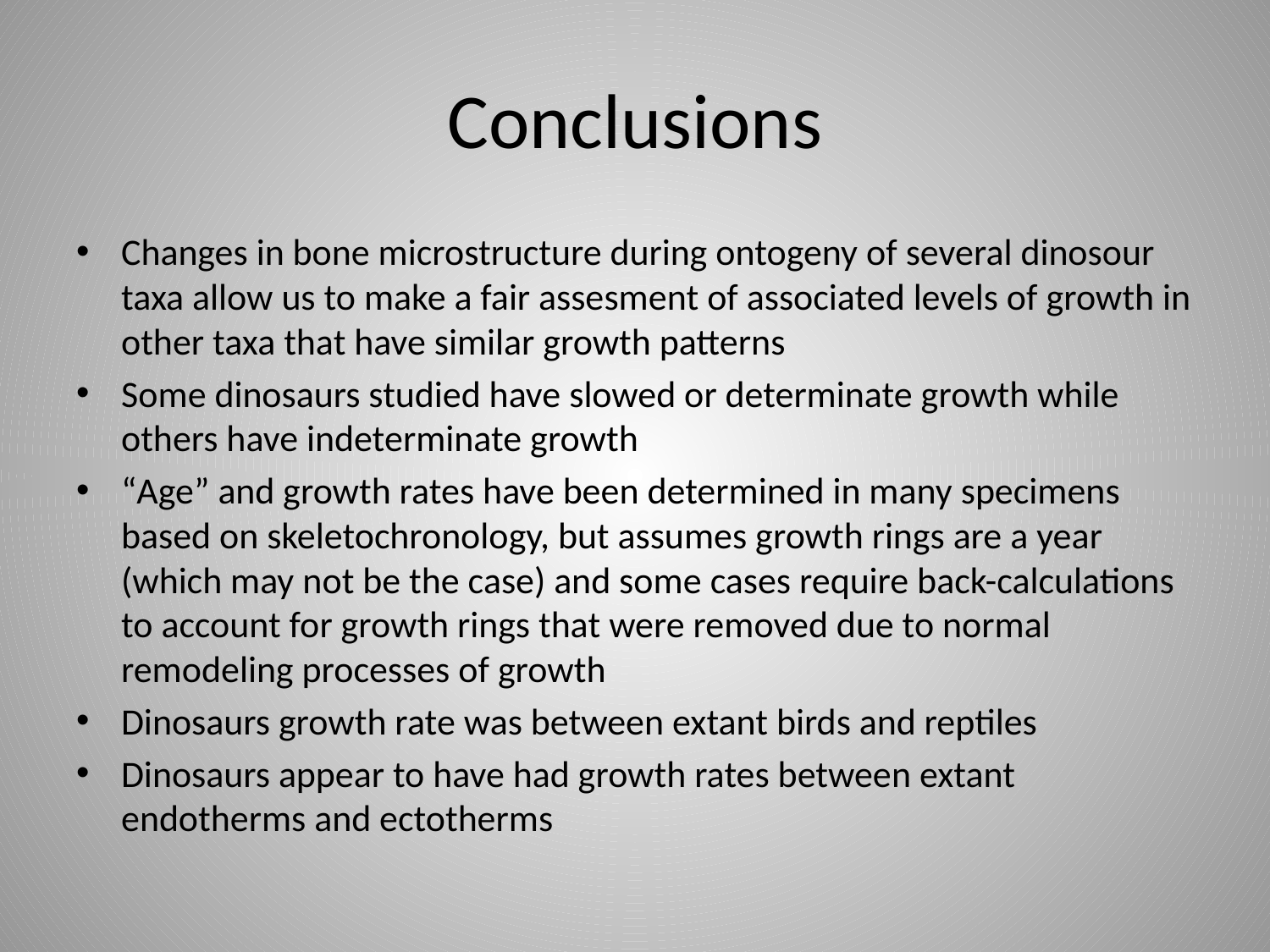

# Conclusions
Changes in bone microstructure during ontogeny of several dinosour taxa allow us to make a fair assesment of associated levels of growth in other taxa that have similar growth patterns
Some dinosaurs studied have slowed or determinate growth while others have indeterminate growth
“Age” and growth rates have been determined in many specimens based on skeletochronology, but assumes growth rings are a year (which may not be the case) and some cases require back-calculations to account for growth rings that were removed due to normal remodeling processes of growth
Dinosaurs growth rate was between extant birds and reptiles
Dinosaurs appear to have had growth rates between extant endotherms and ectotherms